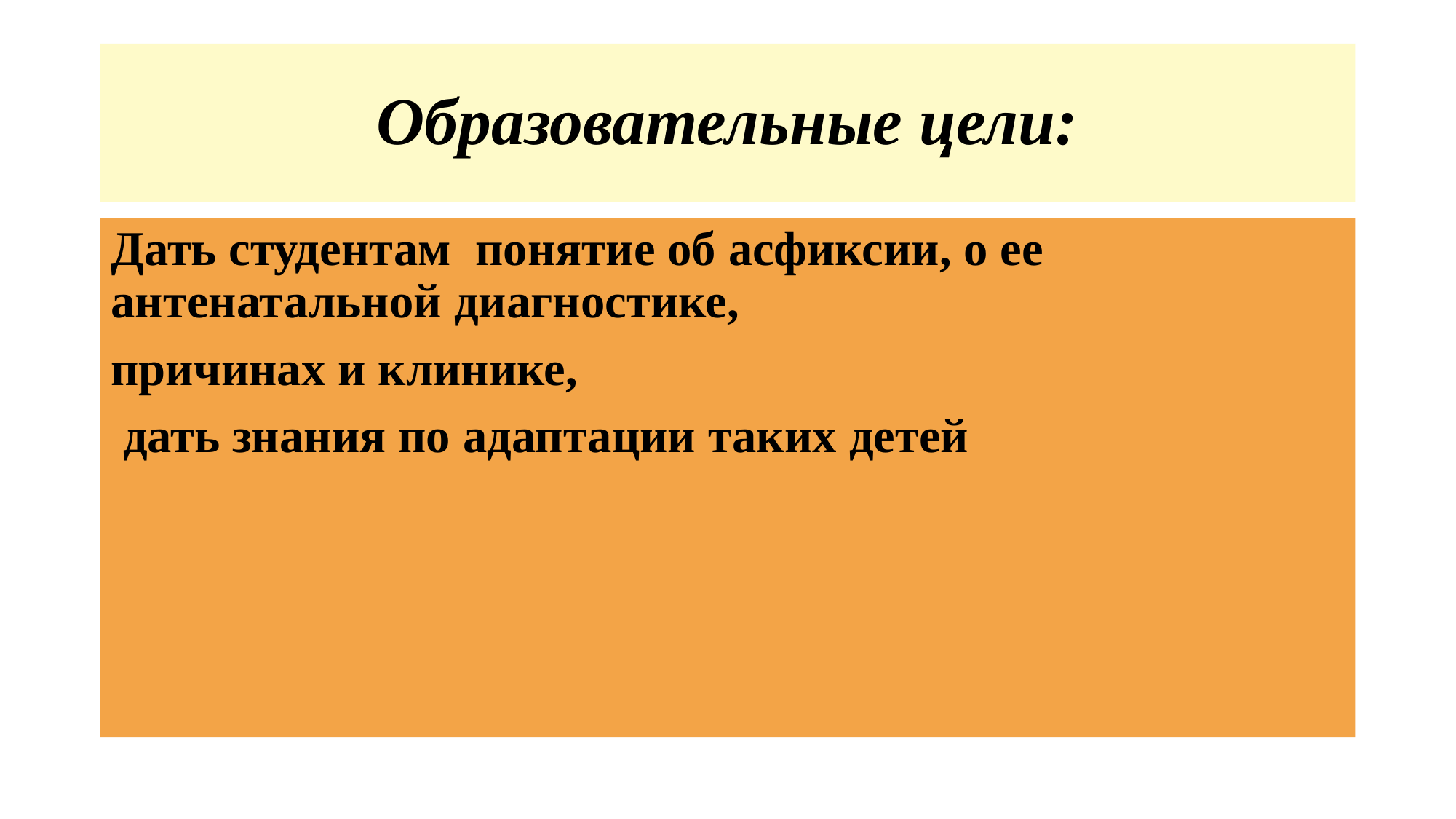

# Образовательные цели:
Дать студентам  понятие об асфиксии, о ее антенатальной диагностике,
причинах и клинике,
 дать знания по адаптации таких детей